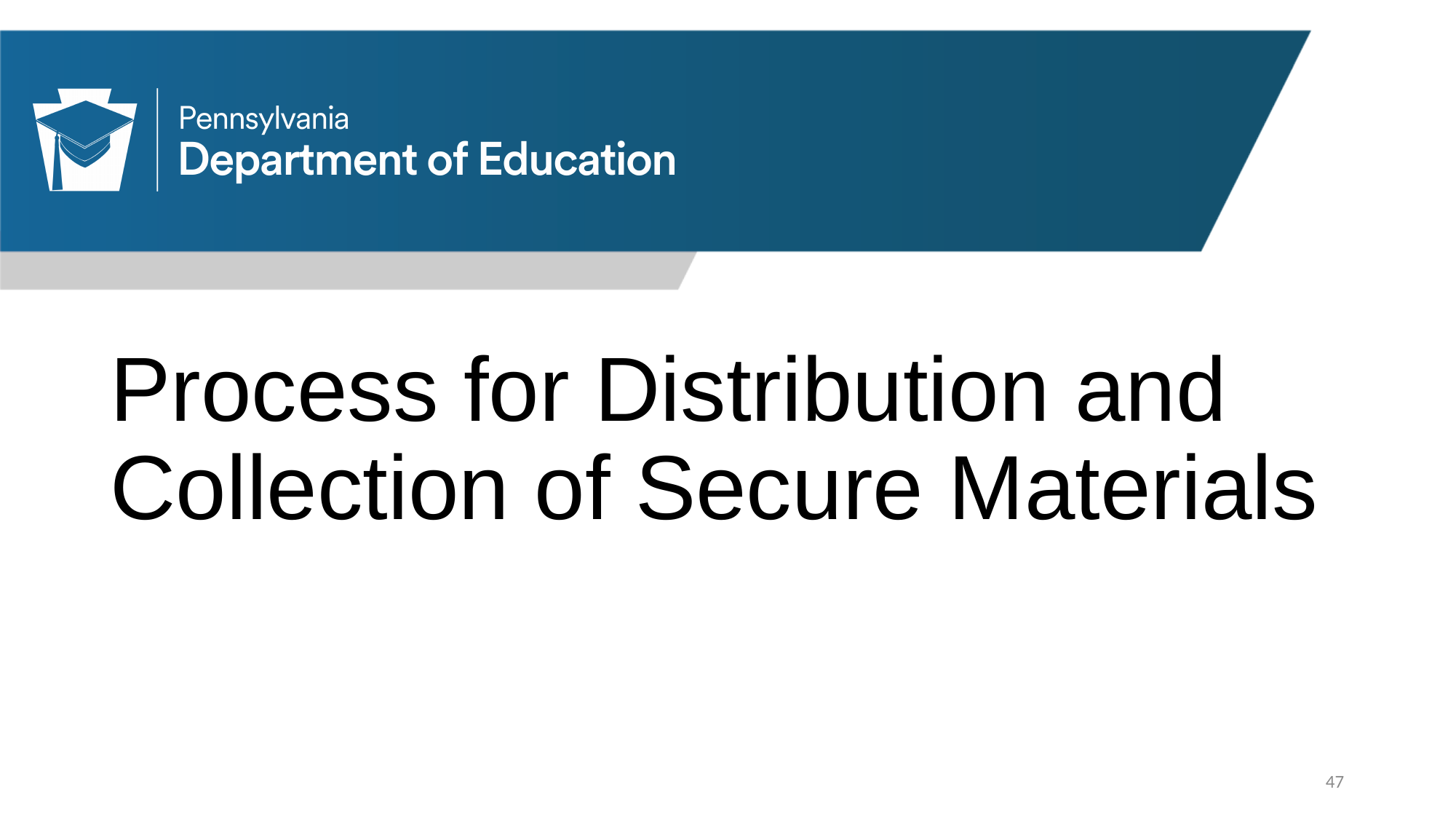

# Process for Distribution and Collection of Secure Materials
47